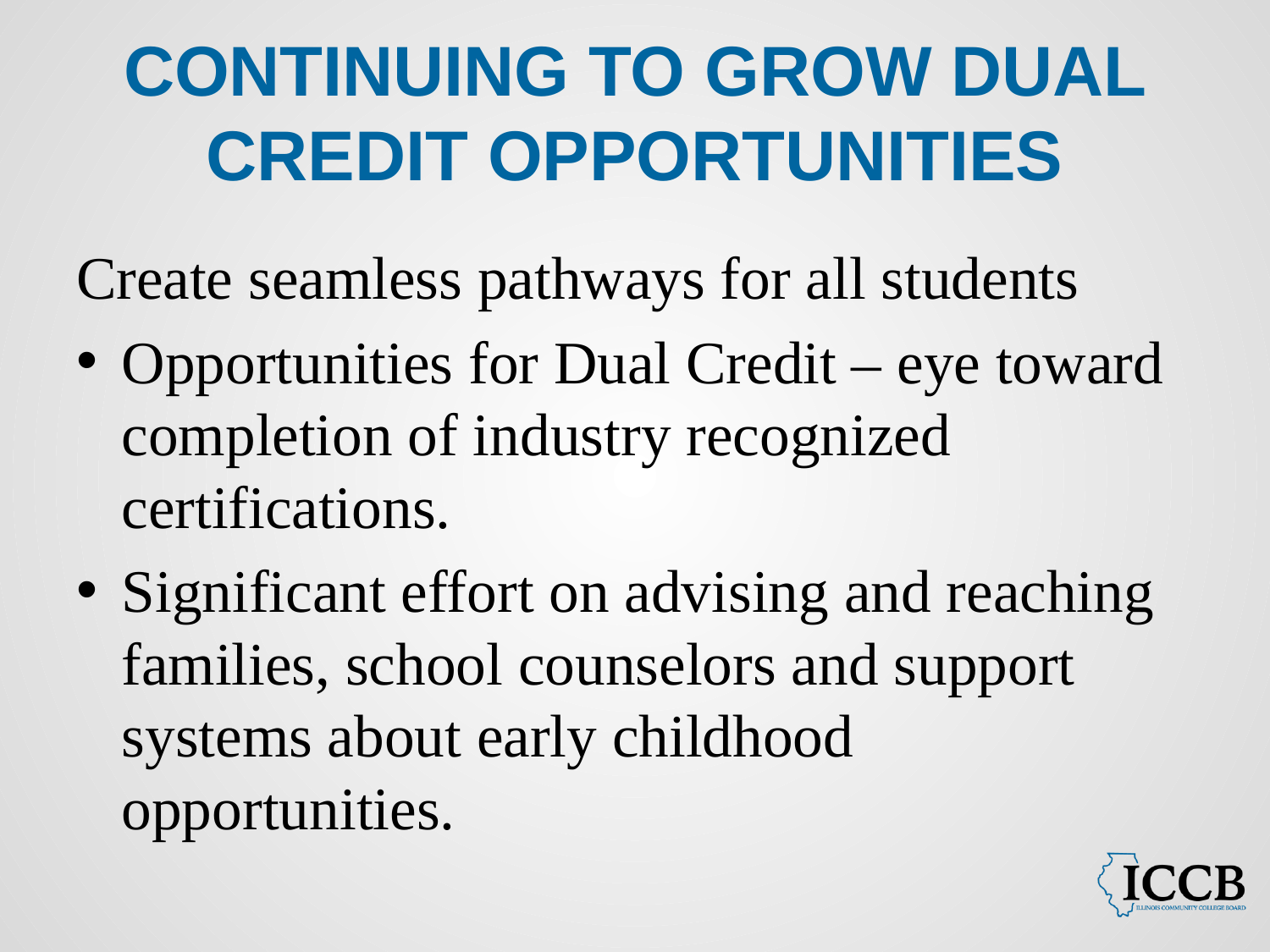

# Continuing to Grow Dual Credit Opportunities
Create seamless pathways for all students
Opportunities for Dual Credit – eye toward completion of industry recognized certifications.
Significant effort on advising and reaching families, school counselors and support systems about early childhood opportunities.